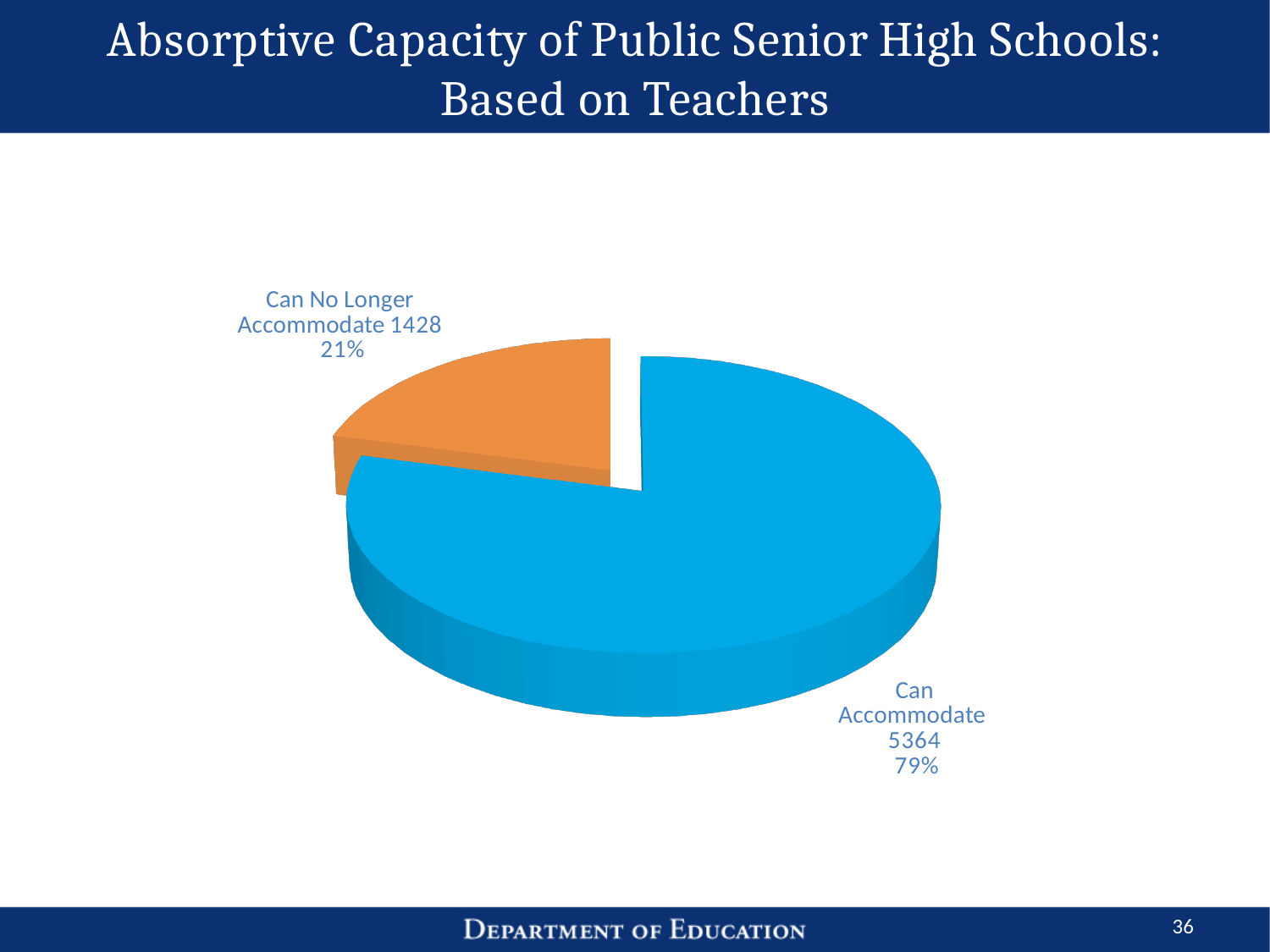

# Absorptive Capacity of Public Senior High Schools: Based on Teachers

[unsupported chart]

36